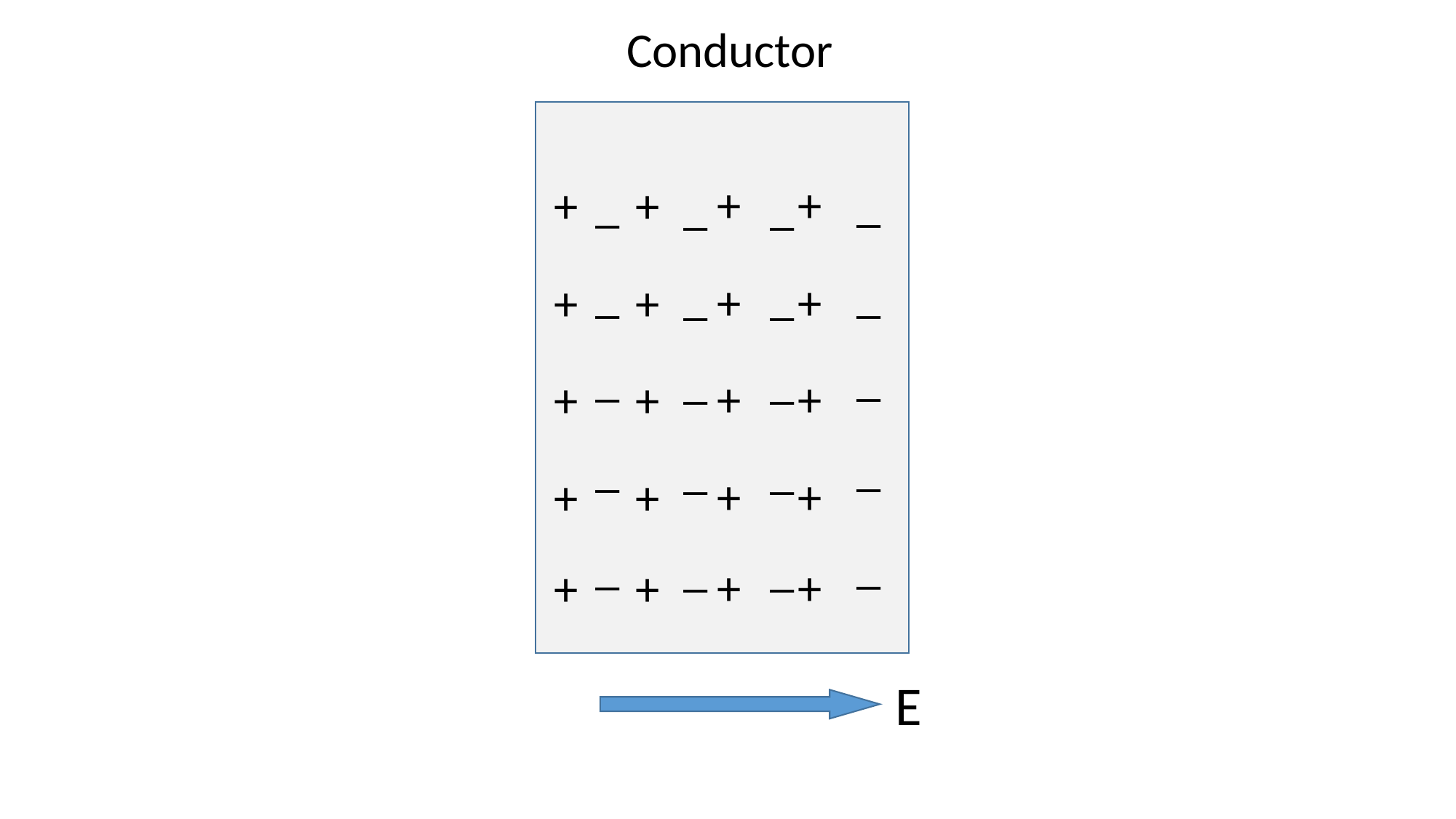

Conductor

_
_
+
+
+
+
_
_
_
_
_
_
+
+
+
+
_
_
_
_
+
+
+
+
_
_
_
_
+
+
+
+
_
_
_
_
+
+
+
+
E